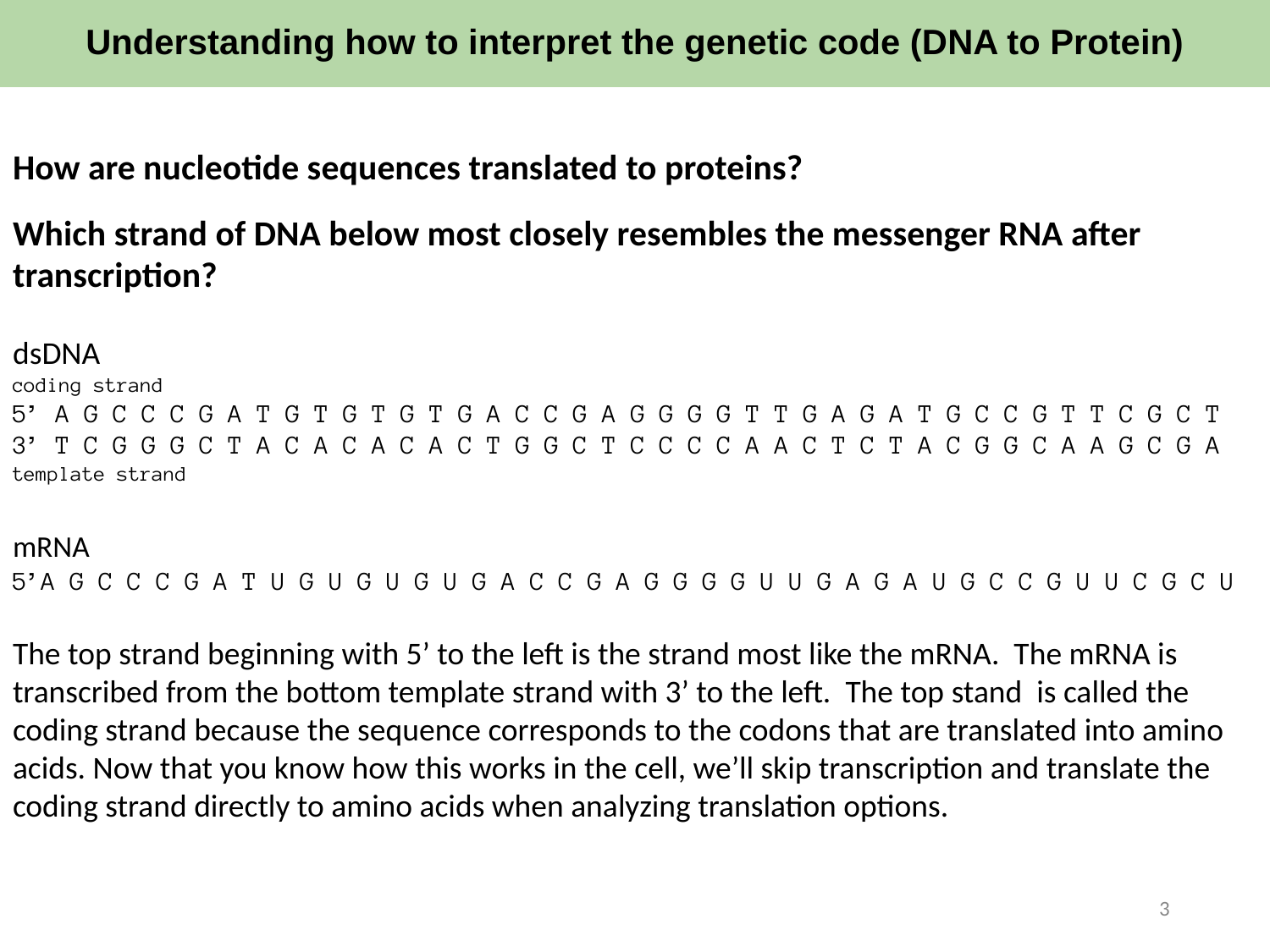

Understanding how to interpret the genetic code (DNA to Protein)
How are nucleotide sequences translated to proteins?
Which strand of DNA below most closely resembles the messenger RNA after transcription?

dsDNA
coding strand
5’ A G C C C G A T G T G T G T G A C C G A G G G G T T G A G A T G C C G T T C G C T
3’ T C G G G C T A C A C A C A C T G G C T C C C C A A C T C T A C G G C A A G C G A
template strand
mRNA
5’A G C C C G A T U G U G U G U G A C C G A G G G G U U G A G A U G C C G U U C G C U

The top strand beginning with 5’ to the left is the strand most like the mRNA.  The mRNA is transcribed from the bottom template strand with 3’ to the left.  The top stand  is called the coding strand because the sequence corresponds to the codons that are translated into amino acids. Now that you know how this works in the cell, we’ll skip transcription and translate the coding strand directly to amino acids when analyzing translation options.
3